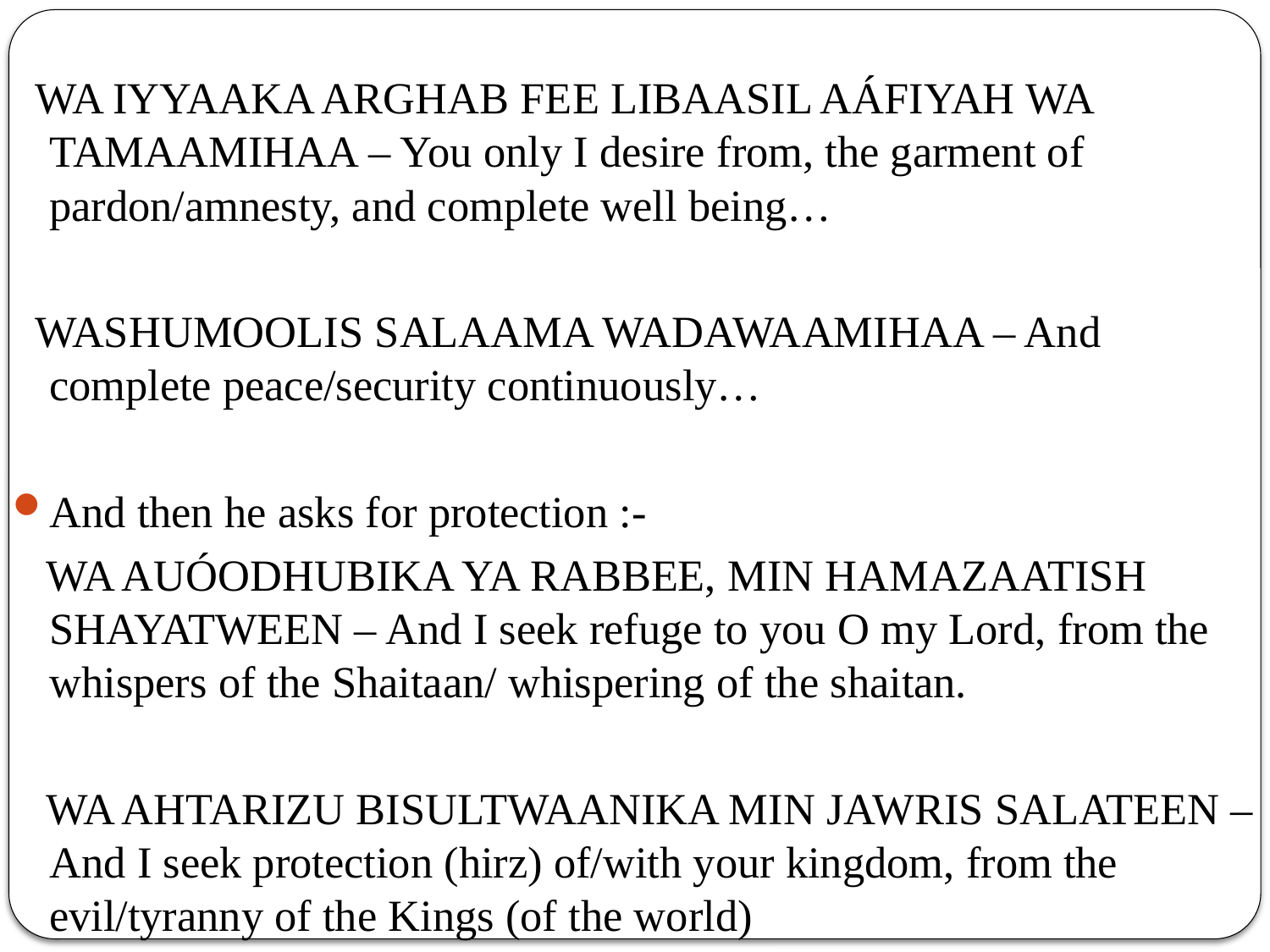

WA IYYAAKA ARGHAB FEE LIBAASIL AÁFIYAH WA TAMAAMIHAA – You only I desire from, the garment of pardon/amnesty, and complete well being…

  WASHUMOOLIS SALAAMA WADAWAAMIHAA – And complete peace/security continuously…

And then he asks for protection :-
   WA AUÓODHUBIKA YA RABBEE, MIN HAMAZAATISH SHAYATWEEN – And I seek refuge to you O my Lord, from the whispers of the Shaitaan/ whispering of the shaitan.

   WA AHTARIZU BISULTWAANIKA MIN JAWRIS SALATEEN – And I seek protection (hirz) of/with your kingdom, from the evil/tyranny of the Kings (of the world)